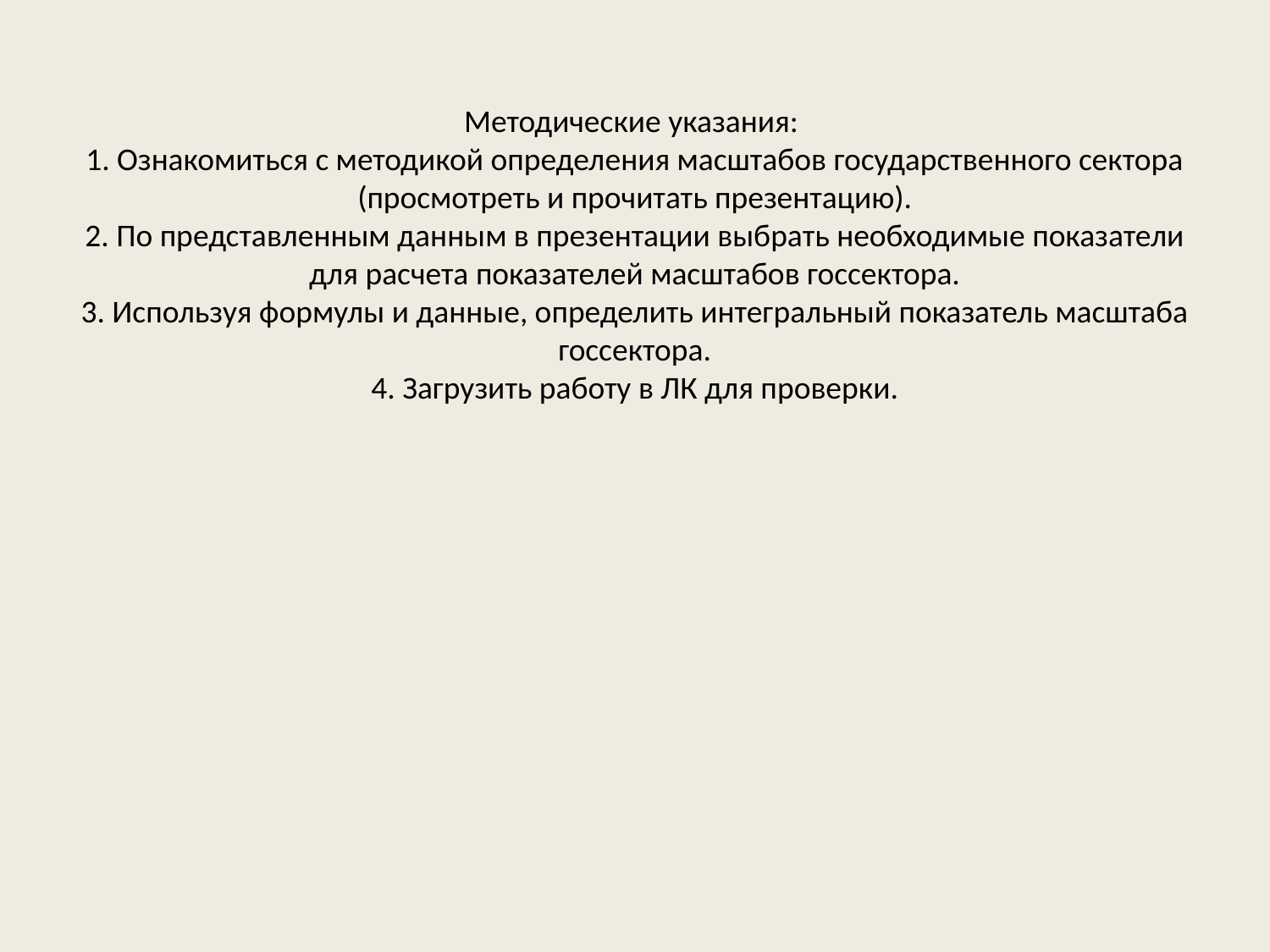

# Методические указания: 1. Ознакомиться с методикой определения масштабов государственного сектора (просмотреть и прочитать презентацию). 2. По представленным данным в презентации выбрать необходимые показатели для расчета показателей масштабов госсектора. 3. Используя формулы и данные, определить интегральный показатель масштаба госсектора. 4. Загрузить работу в ЛК для проверки.